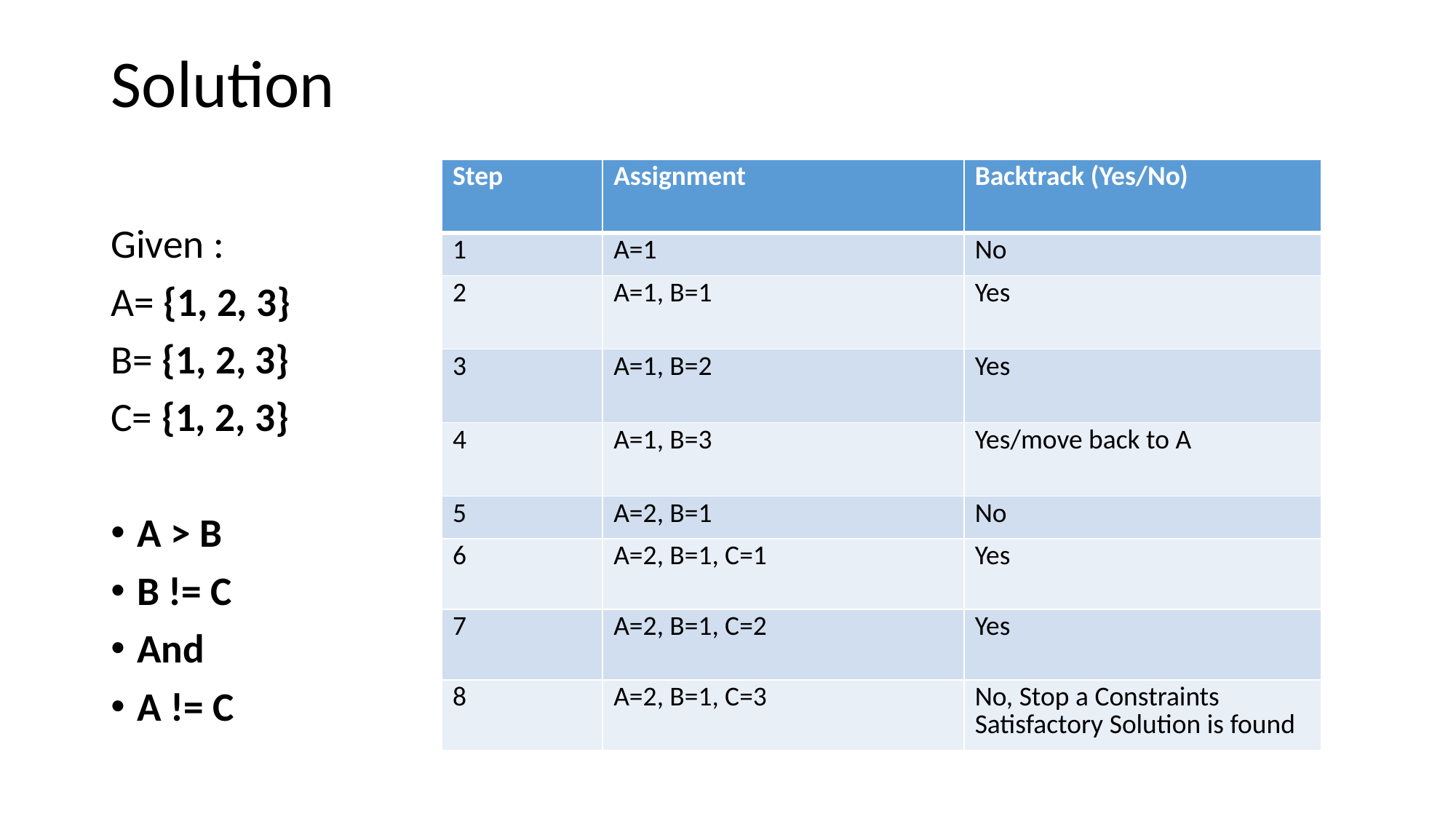

# Solution
| Step | Assignment | Backtrack (Yes/No) |
| --- | --- | --- |
| 1 | A=1 | No |
| 2 | A=1, B=1 | Yes |
| 3 | A=1, B=2 | Yes |
| 4 | A=1, B=3 | Yes/move back to A |
| 5 | A=2, B=1 | No |
| 6 | A=2, B=1, C=1 | Yes |
| 7 | A=2, B=1, C=2 | Yes |
| 8 | A=2, B=1, C=3 | No, Stop a Constraints Satisfactory Solution is found |
Given :
A= {1, 2, 3}
B= {1, 2, 3}
C= {1, 2, 3}

A > B
B != C
And
A != C